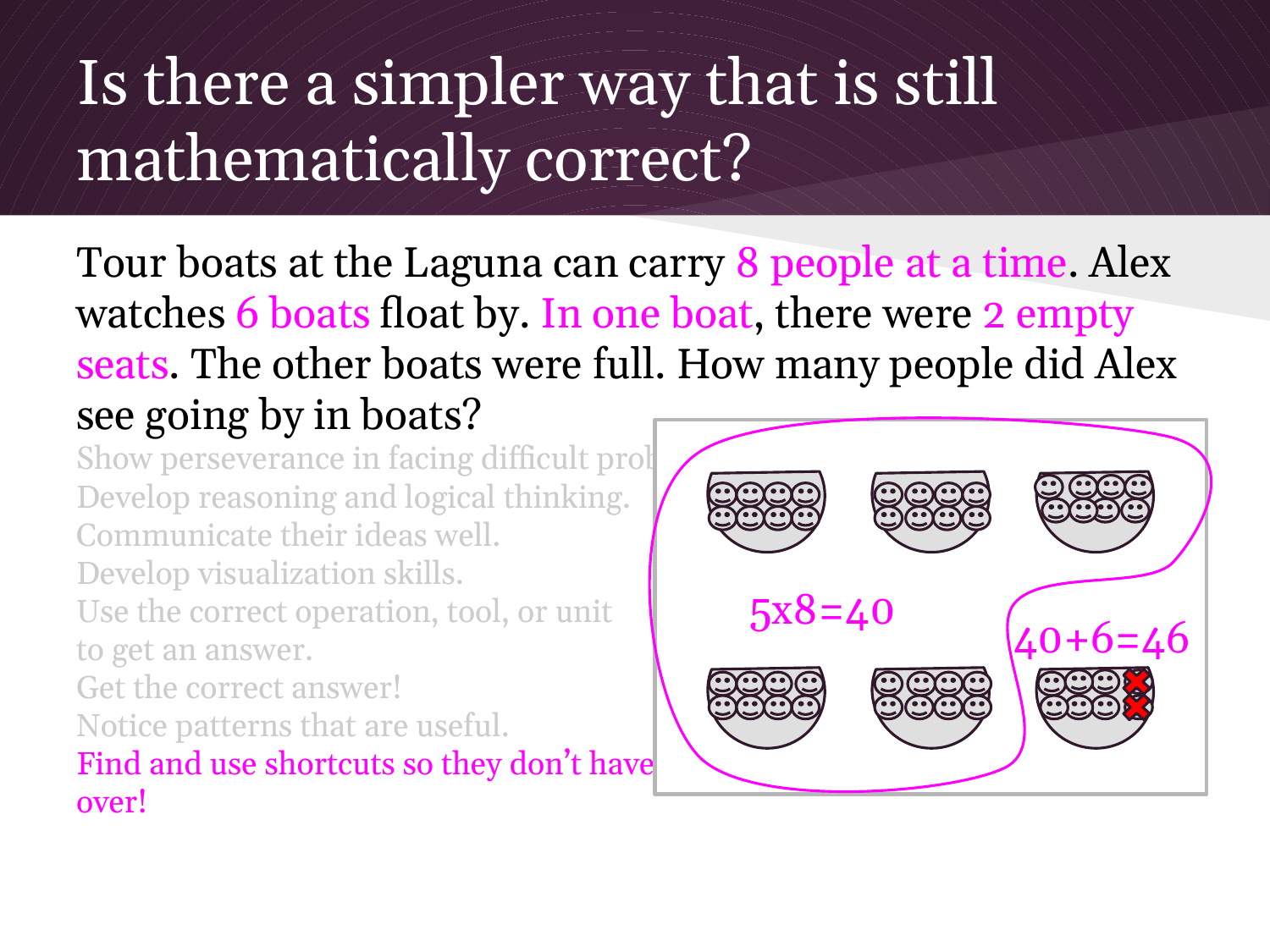

# Is there a simpler way that is still mathematically correct?
Tour boats at the Laguna can carry 8 people at a time. Alex watches 6 boats float by. In one boat, there were 2 empty seats. The other boats were full. How many people did Alex see going by in boats?
Show perseverance in facing difficult problems.
Develop reasoning and logical thinking.
Communicate their ideas well.
Develop visualization skills.
Use the correct operation, tool, or unit
to get an answer.
Get the correct answer!
Notice patterns that are useful.
Find and use shortcuts so they don’t have to do the same tedious thing over and over!

5x8=40
40+6=46